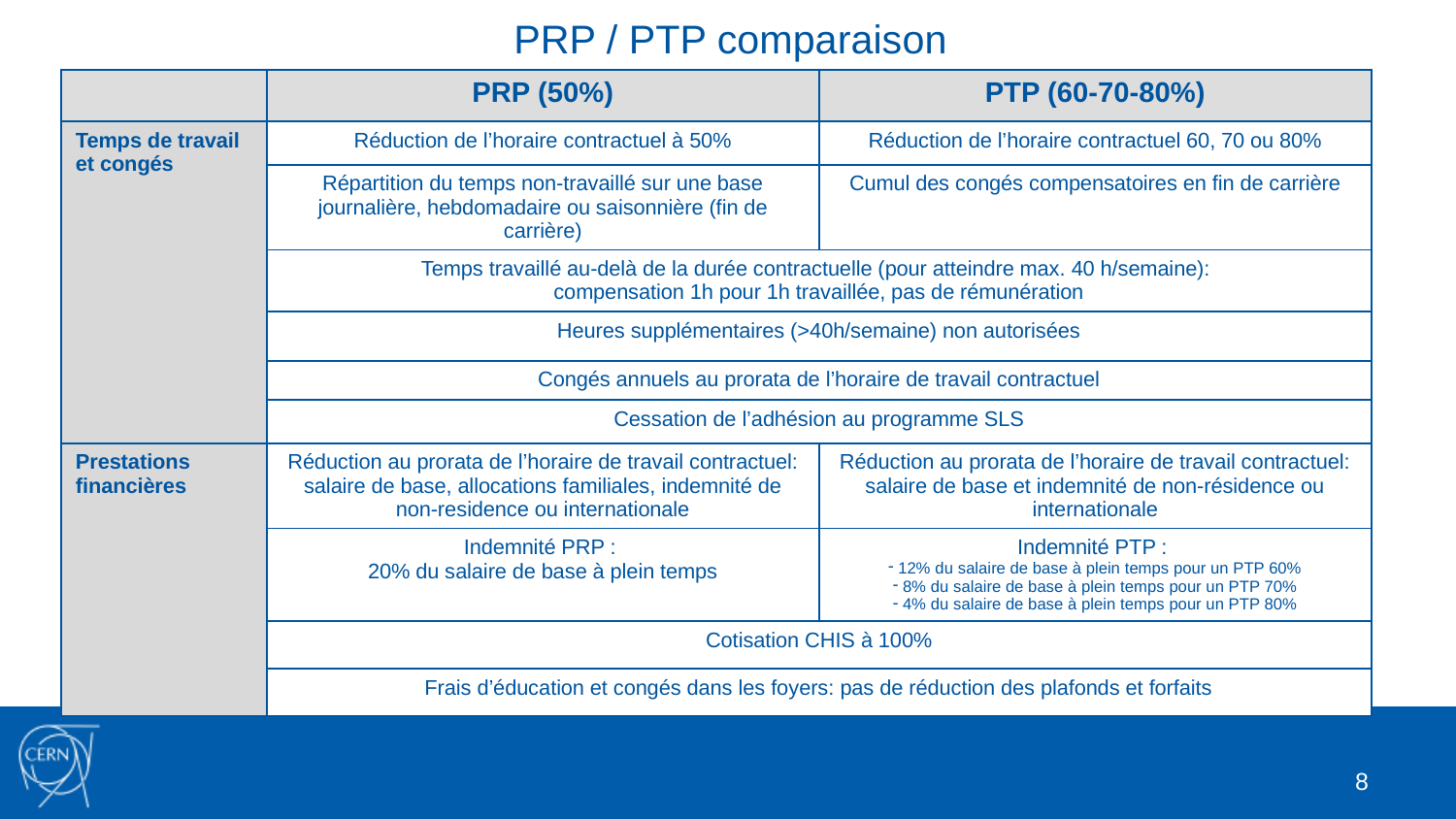

PRP / PTP comparaison

|  | PRP (50%) | PTP (60-70-80%) |
| --- | --- | --- |
| Temps de travail et congés | Réduction de l’horaire contractuel à 50% | Réduction de l’horaire contractuel 60, 70 ou 80% |
|  | Répartition du temps non-travaillé sur une base journalière, hebdomadaire ou saisonnière (fin de carrière) | Cumul des congés compensatoires en fin de carrière |
|  | Temps travaillé au-delà de la durée contractuelle (pour atteindre max. 40 h/semaine): compensation 1h pour 1h travaillée, pas de rémunération |  |
|  | Heures supplémentaires (>40h/semaine) non autorisées |  |
|  | Congés annuels au prorata de l’horaire de travail contractuel |  |
|  | Cessation de l’adhésion au programme SLS |  |
| Prestations financières | Réduction au prorata de l’horaire de travail contractuel: salaire de base, allocations familiales, indemnité de non-residence ou internationale | Réduction au prorata de l’horaire de travail contractuel: salaire de base et indemnité de non-résidence ou internationale |
|  | Indemnité PRP : 20% du salaire de base à plein temps | Indemnité PTP : 12% du salaire de base à plein temps pour un PTP 60% 8% du salaire de base à plein temps pour un PTP 70% 4% du salaire de base à plein temps pour un PTP 80% |
|  | Cotisation CHIS à 100% |  |
|  | Frais d’éducation et congés dans les foyers: pas de réduction des plafonds et forfaits |  |
8